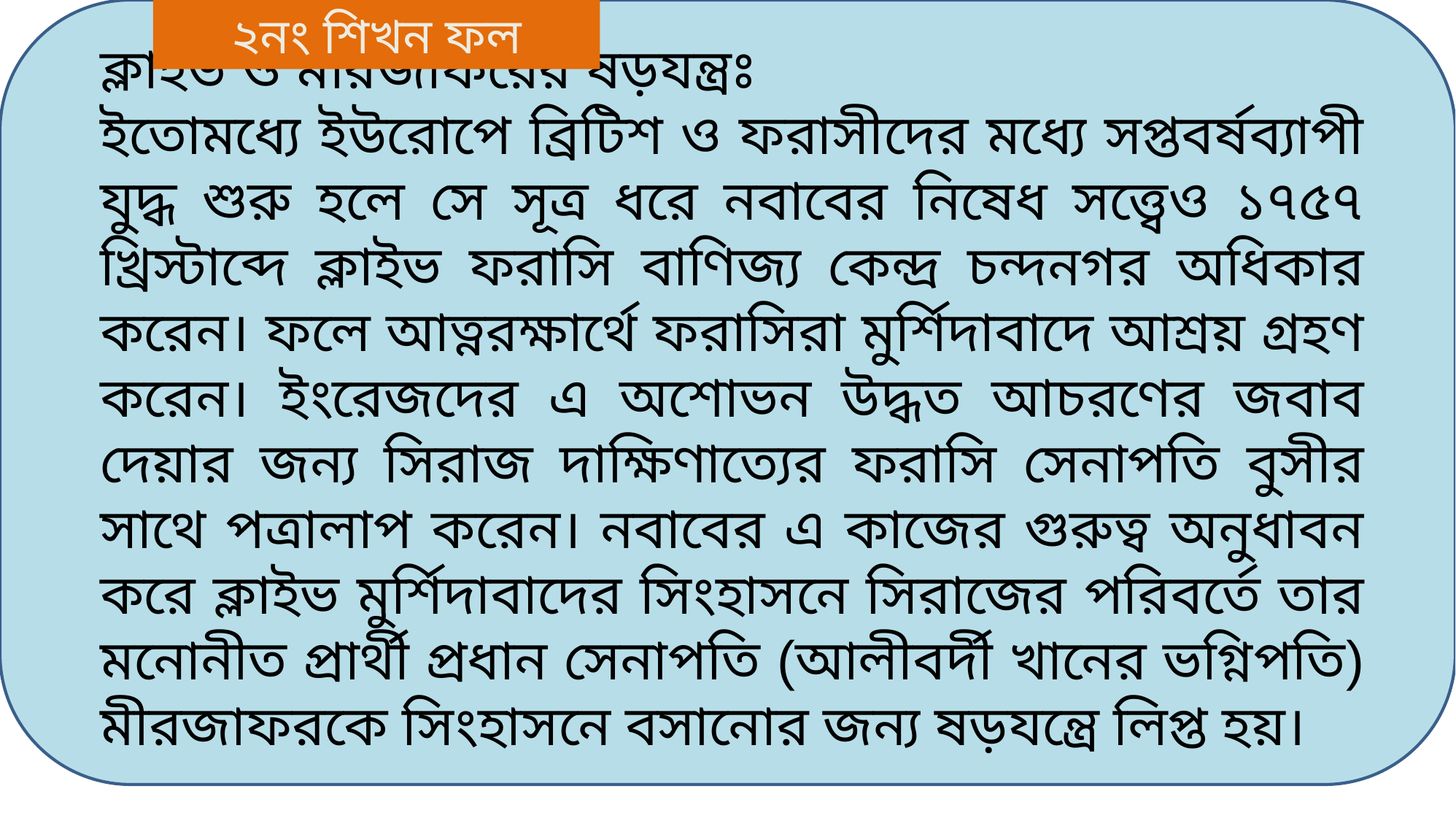

২নং শিখন ফল
ক্লাইভ ও মীরজাফরের ষড়যন্ত্রঃ
ইতোমধ্যে ইউরোপে ব্রিটিশ ও ফরাসীদের মধ্যে সপ্তবর্ষব্যাপী যুদ্ধ শুরু হলে সে সূত্র ধরে নবাবের নিষেধ সত্ত্বেও ১৭৫৭ খ্রিস্টাব্দে ক্লাইভ ফরাসি বাণিজ্য কেন্দ্র চন্দনগর অধিকার করেন। ফলে আত্নরক্ষার্থে ফরাসিরা মুর্শিদাবাদে আশ্রয় গ্রহণ করেন। ইংরেজদের এ অশোভন উদ্ধত আচরণের জবাব দেয়ার জন্য সিরাজ দাক্ষিণাত্যের ফরাসি সেনাপতি বুসীর সাথে পত্রালাপ করেন। নবাবের এ কাজের গুরুত্ব অনুধাবন করে ক্লাইভ মুর্শিদাবাদের সিংহাসনে সিরাজের পরিবর্তে তার মনোনীত প্রার্থী প্রধান সেনাপতি (আলীবর্দী খানের ভগ্নিপতি) মীরজাফরকে সিংহাসনে বসানোর জন্য ষড়যন্ত্রে লিপ্ত হয়।